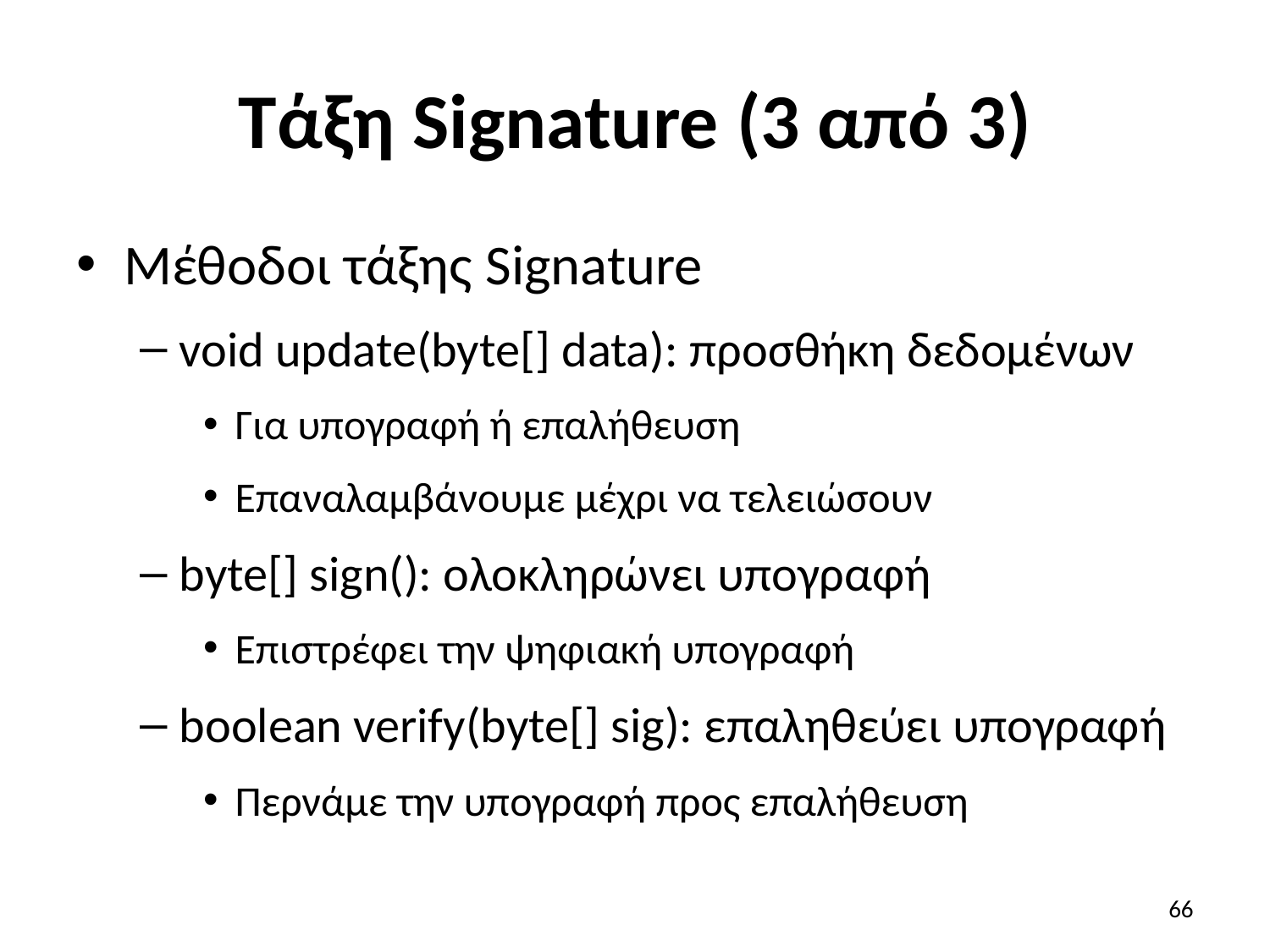

# Τάξη Signature (3 από 3)
Μέθοδοι τάξης Signature
void update(byte[] data): προσθήκη δεδομένων
Για υπογραφή ή επαλήθευση
Επαναλαμβάνουμε μέχρι να τελειώσουν
byte[] sign(): ολοκληρώνει υπογραφή
Επιστρέφει την ψηφιακή υπογραφή
boolean verify(byte[] sig): επαληθεύει υπογραφή
Περνάμε την υπογραφή προς επαλήθευση

66